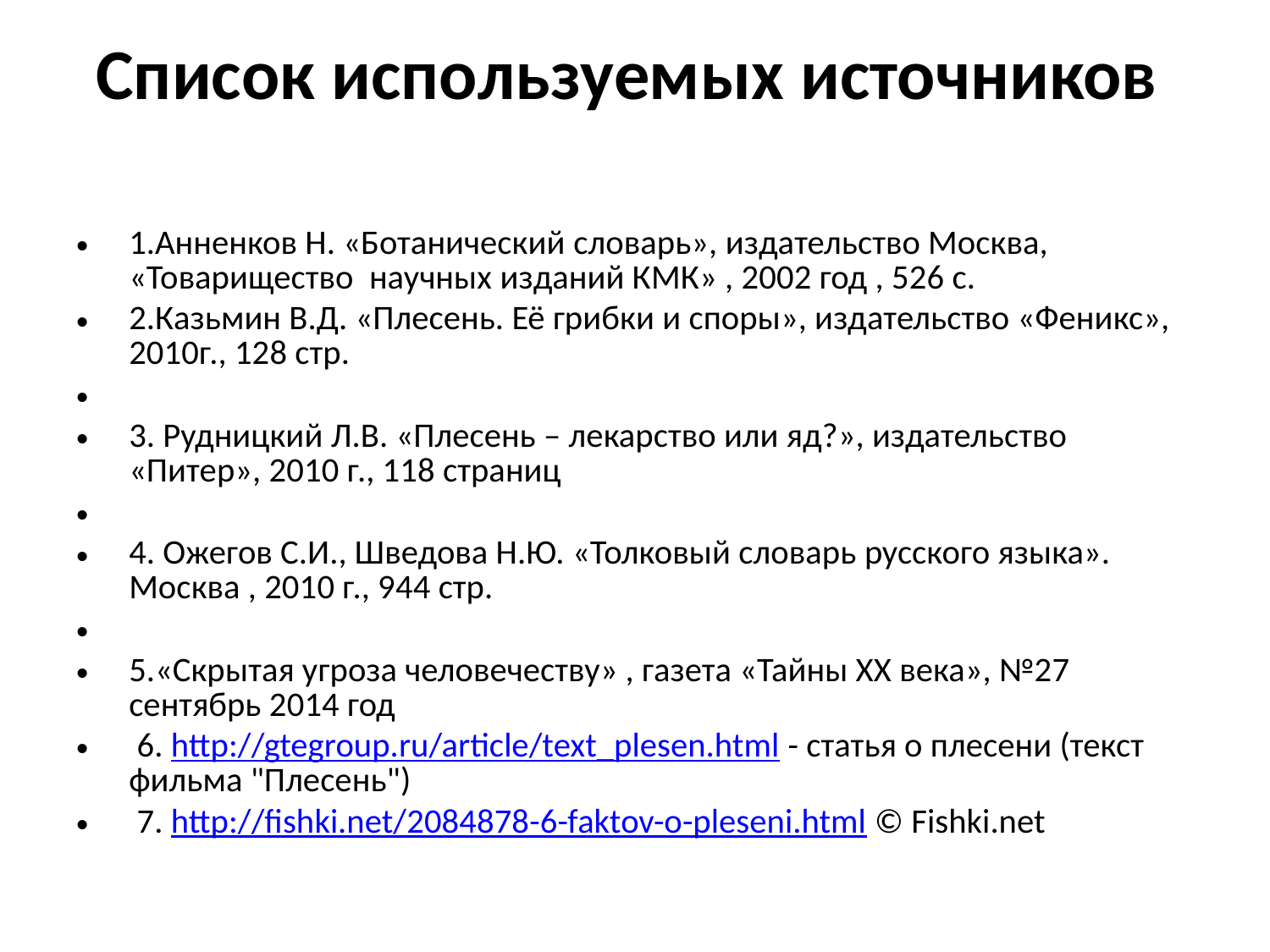

# Список используемых источников
1.Анненков Н. «Ботанический словарь», издательство Москва, «Товарищество  научных изданий КМК» , 2002 год , 526 с.
2.Казьмин В.Д. «Плесень. Её грибки и споры», издательство «Феникс», 2010г., 128 стр.

3. Рудницкий Л.В. «Плесень – лекарство или яд?», издательство «Питер», 2010 г., 118 страниц

4. Ожегов С.И., Шведова Н.Ю. «Толковый словарь русского языка». Москва , 2010 г., 944 стр.

5.«Скрытая угроза человечеству» , газета «Тайны ХХ века», №27 сентябрь 2014 год
 6. http://gtegroup.ru/article/text_plesen.html - статья о плесени (текст фильма "Плесень")
 7. http://fishki.net/2084878-6-faktov-o-pleseni.html © Fishki.net